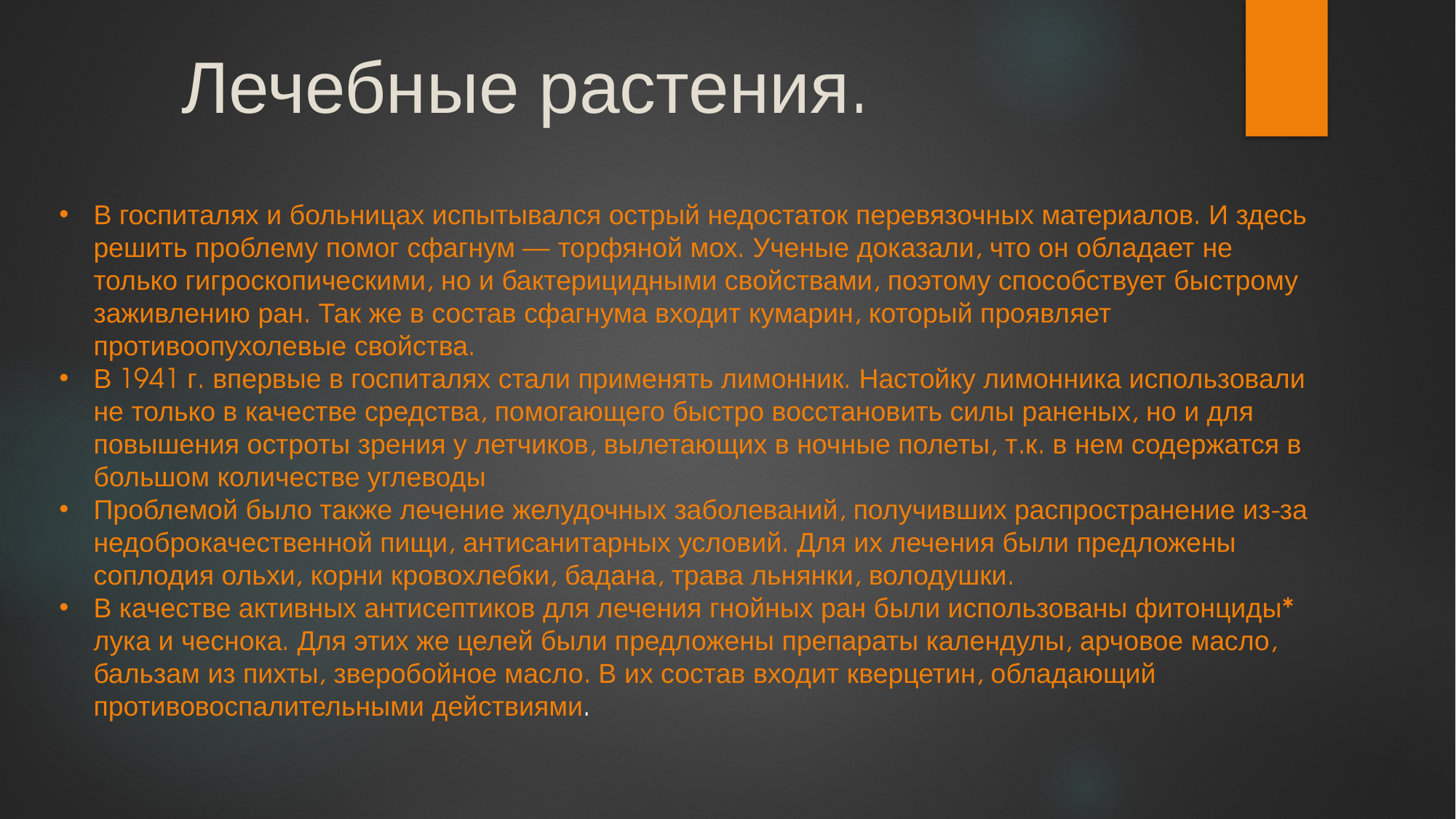

# Лечебные растения.
В госпиталях и больницах испытывался острый недостаток перевязочных материалов. И здесь решить проблему помог сфагнум — торфяной мох. Ученые доказали, что он обладает не только гигроскопическими, но и бактерицидными свойствами, поэтому способствует быстрому заживлению ран. Так же в состав сфагнума входит кумарин, который проявляет противоопухолевые свойства.
В 1941 г. впервые в госпиталях стали применять лимонник. Настойку лимонника использовали не только в качестве средства, помогающего быстро восстановить силы раненых, но и для повышения остроты зрения у летчиков, вылетающих в ночные полеты, т.к. в нем содержатся в большом количестве углеводы
Проблемой было также лечение желудочных заболеваний, получивших распространение из-за недоброкачественной пищи, антисанитарных условий. Для их лечения были предложены соплодия ольхи, корни кровохлебки, бадана, трава льнянки, володушки.
В качестве активных антисептиков для лечения гнойных ран были использованы фитонциды* лука и чеснока. Для этих же целей были предложены препараты календулы, арчовое масло, бальзам из пихты, зверобойное масло. В их состав входит кверцетин, обладающий противовоспалительными действиями.